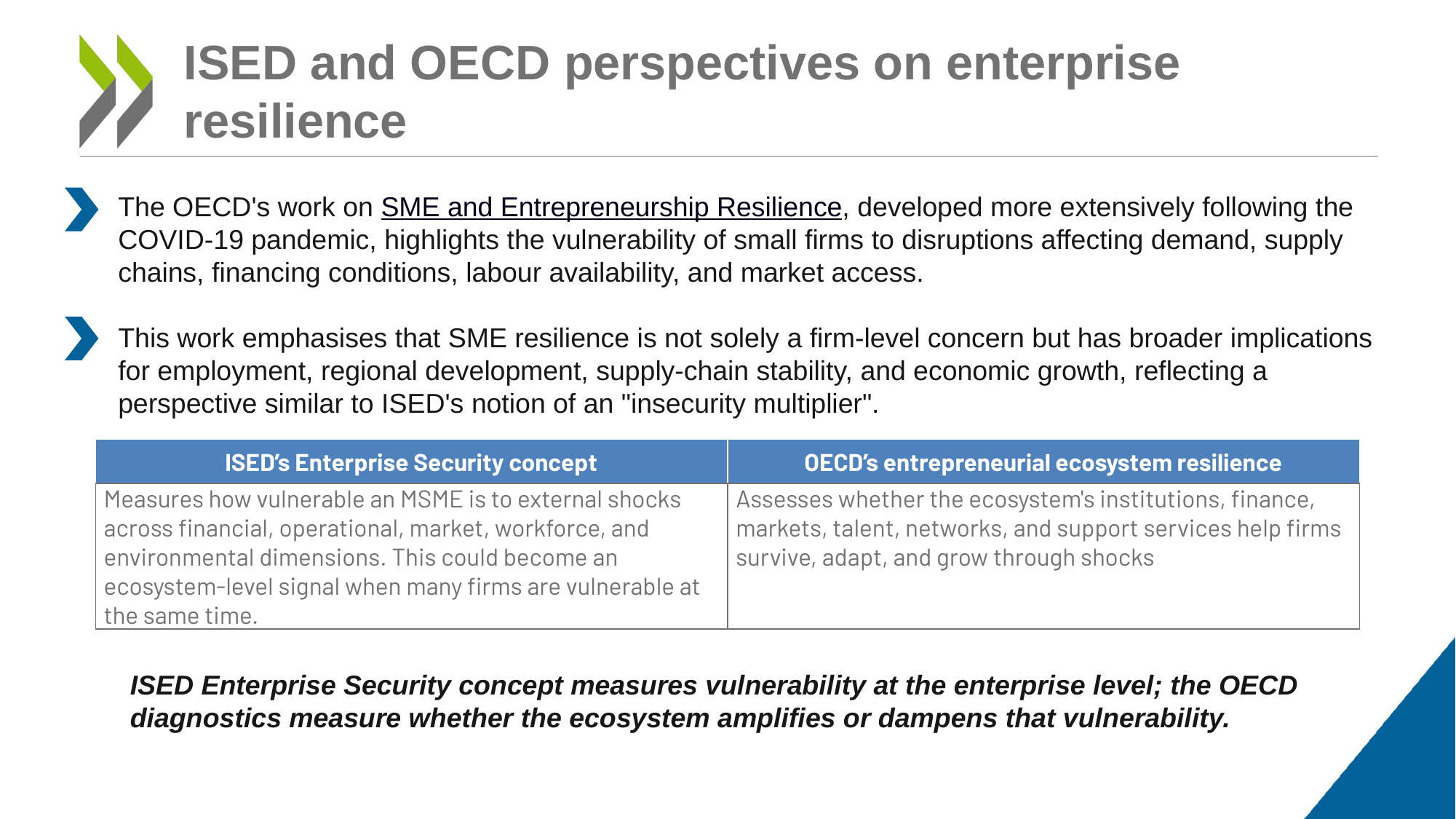

# ISED and OECD perspectives on enterprise resilience
The OECD's work on SME and Entrepreneurship Resilience, developed more extensively following the COVID-19 pandemic, highlights the vulnerability of small firms to disruptions affecting demand, supply chains, financing conditions, labour availability, and market access.

This work emphasises that SME resilience is not solely a firm-level concern but has broader implications for employment, regional development, supply-chain stability, and economic growth, reflecting a perspective similar to ISED's notion of an "insecurity multiplier".

| ISED’s Enterprise Security concept | OECD’s entrepreneurial ecosystem resilience |
| --- | --- |
| Measures how vulnerable an MSME is to external shocks across financial, operational, market, workforce, and environmental dimensions. This could become an ecosystem-level signal when many firms are vulnerable at the same time. | Assesses whether the ecosystem's institutions, finance, markets, talent, networks, and support services help firms survive, adapt, and grow through shocks |
ISED Enterprise Security concept measures vulnerability at the enterprise level; the OECD diagnostics measure whether the ecosystem amplifies or dampens that vulnerability.